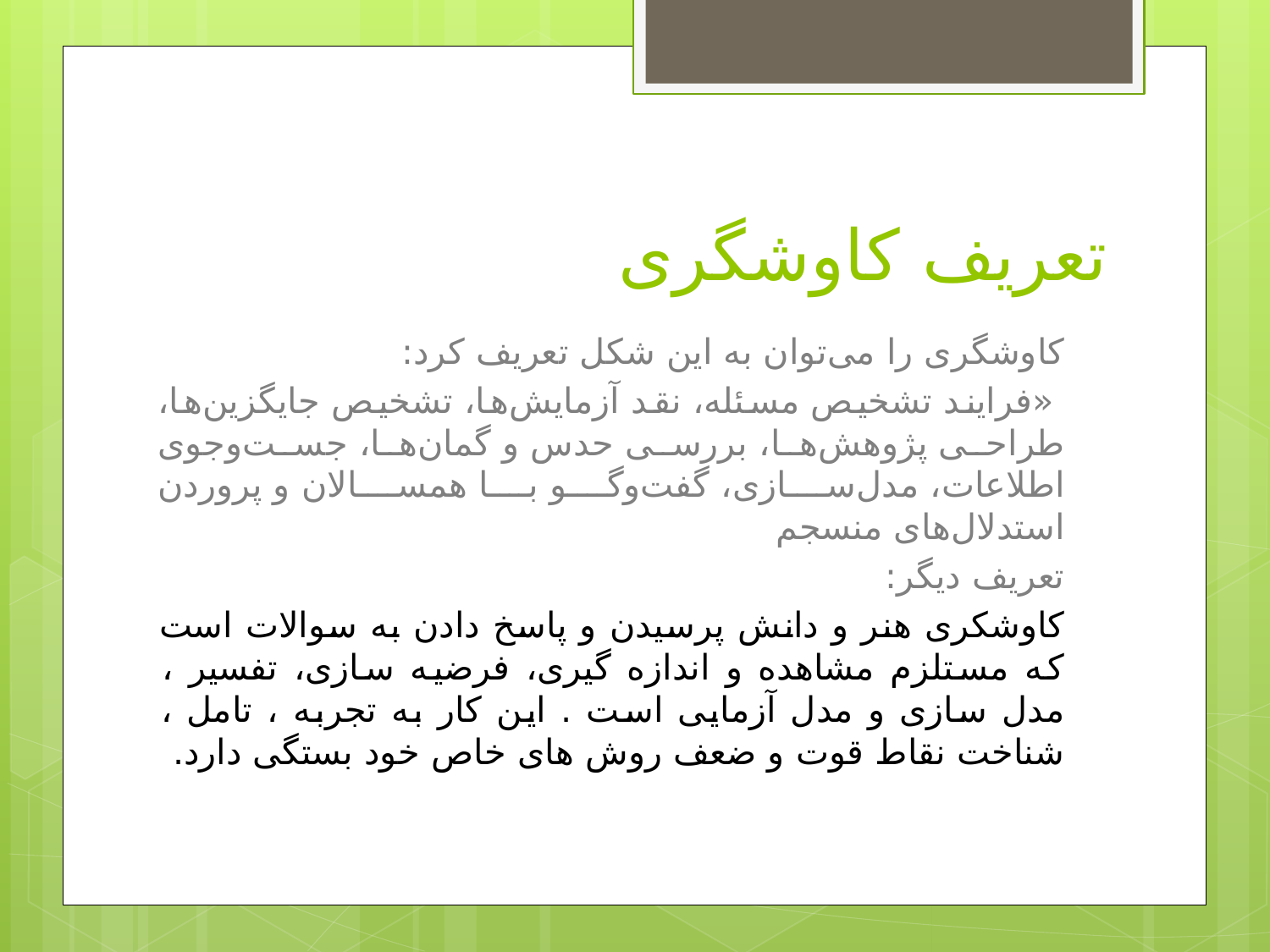

# تعریف کاوشگری
کاوشگری را می‌توان به این شکل تعریف کرد:
 «فرایند تشخیص مسئله، نقد آزمایش‌ها، تشخیص جایگزین‌ها، طراحی پژوهش‌ها، بررسی حدس و گمان‌ها، جست‌وجوی اطلاعات، مدل‌سازی، گفت‌وگو با همسالان و پروردن استدلال‌های منسجم
تعریف دیگر:
کاوشکری هنر و دانش پرسیدن و پاسخ دادن به سوالات است که مستلزم مشاهده و اندازه گیری، فرضیه سازی، تفسیر ، مدل سازی و مدل آزمایی است . این کار به تجربه ، تامل ، شناخت نقاط قوت و ضعف روش های خاص خود بستگی دارد.